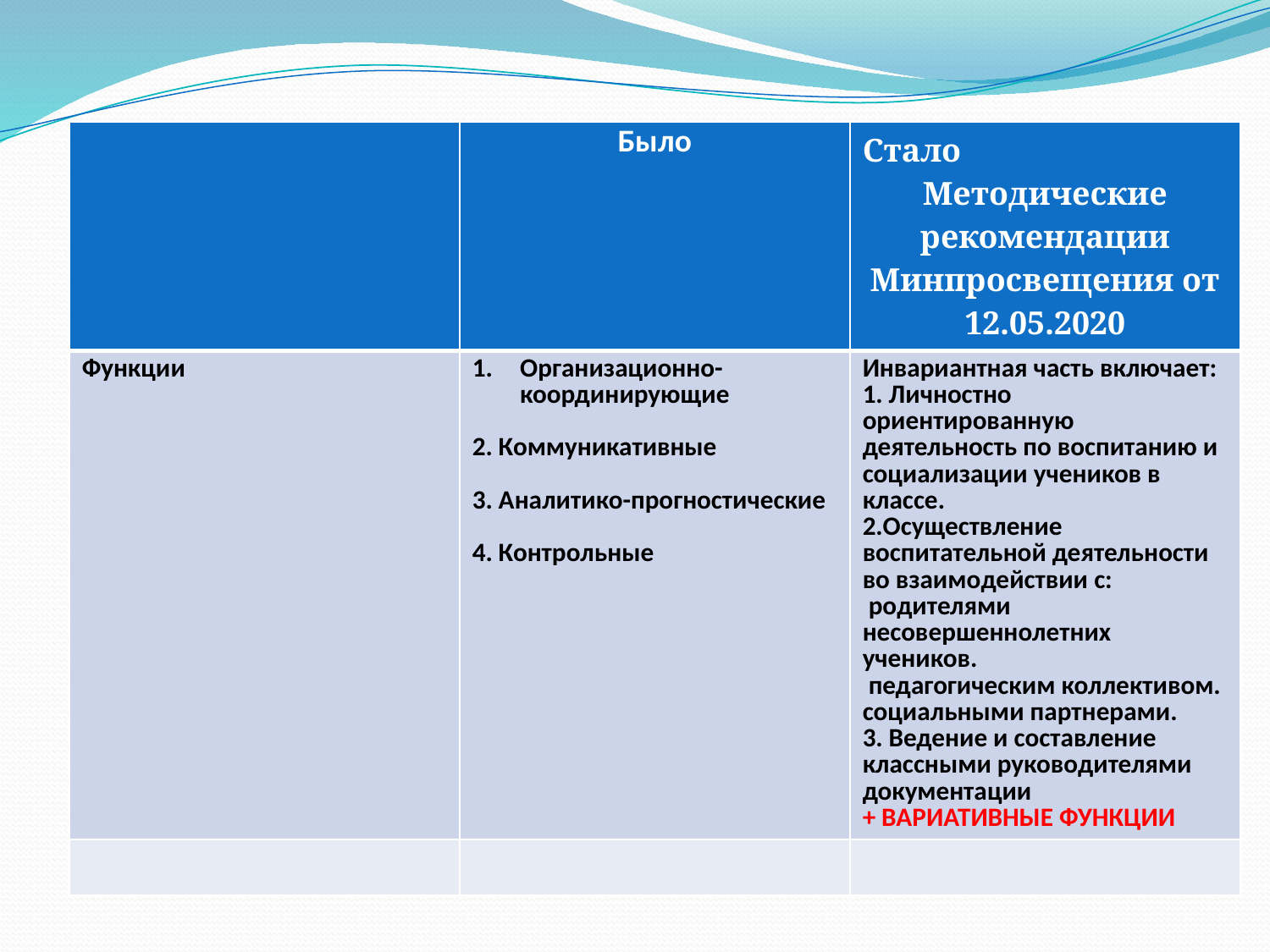

#
|  | Было | Стало Методические рекомендации Минпросвещения от 12.05.2020 |
| --- | --- | --- |
| Функции | Организационно-координирующие 2. Коммуникативные 3. Аналитико-прогностические 4. Контрольные | Инвариантная часть включает: 1. Личностно ориентированную деятельность по воспитанию и социализации учеников в классе. 2.Осуществление воспитательной деятельности во взаимодействии с: родителями несовершеннолетних учеников. педагогическим коллективом. социальными партнерами. 3. Ведение и составление классными руководителями документации + ВАРИАТИВНЫЕ ФУНКЦИИ |
|  |  |  |